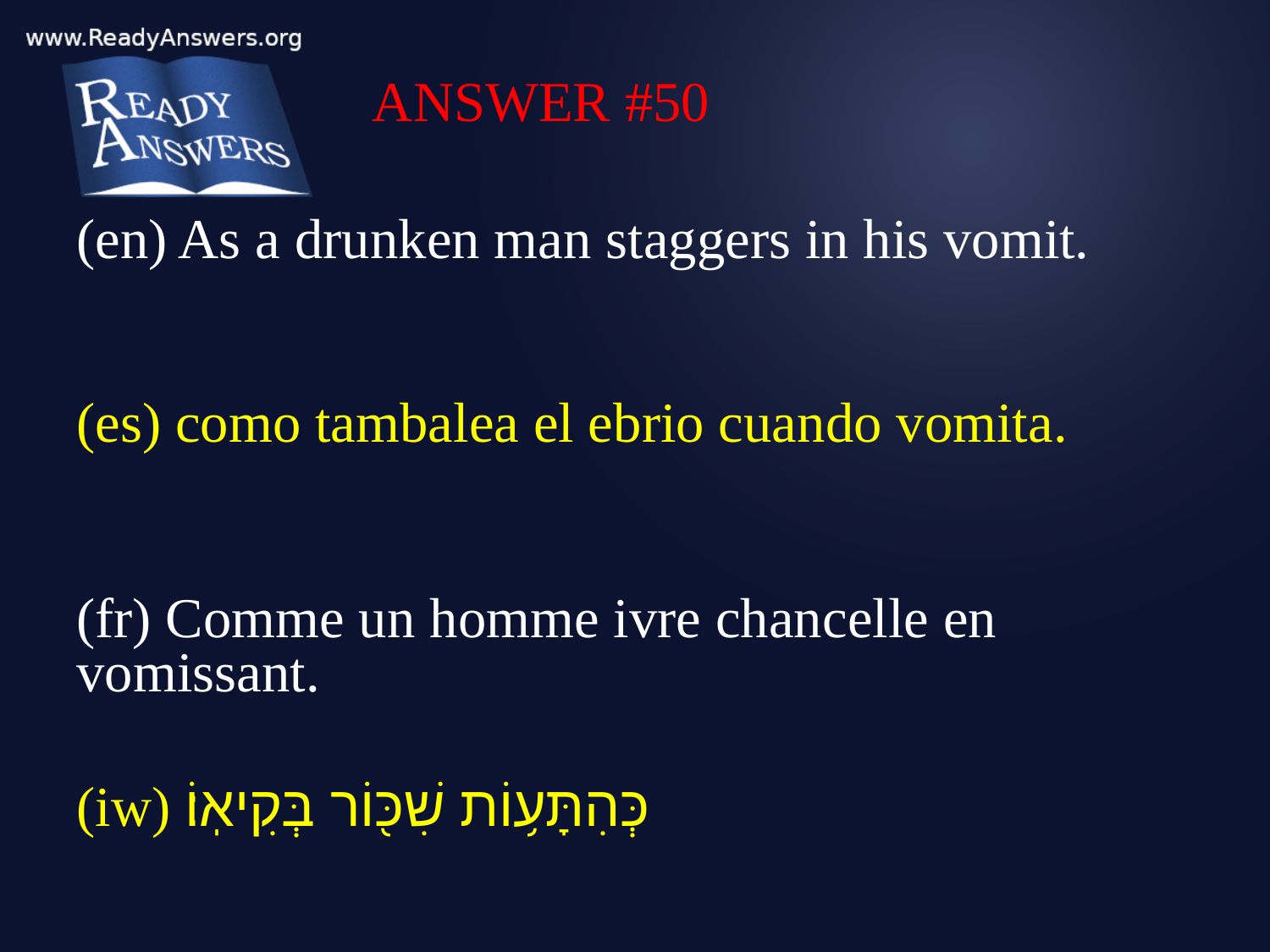

ANSWER #50
(en) As a drunken man staggers in his vomit.
(es) como tambalea el ebrio cuando vomita.
(fr) Comme un homme ivre chancelle en vomissant.
(iw) כְּהִתָּע֥וֹת שִׁכּ֖וֹר בְּקִיאֽוֹ׃